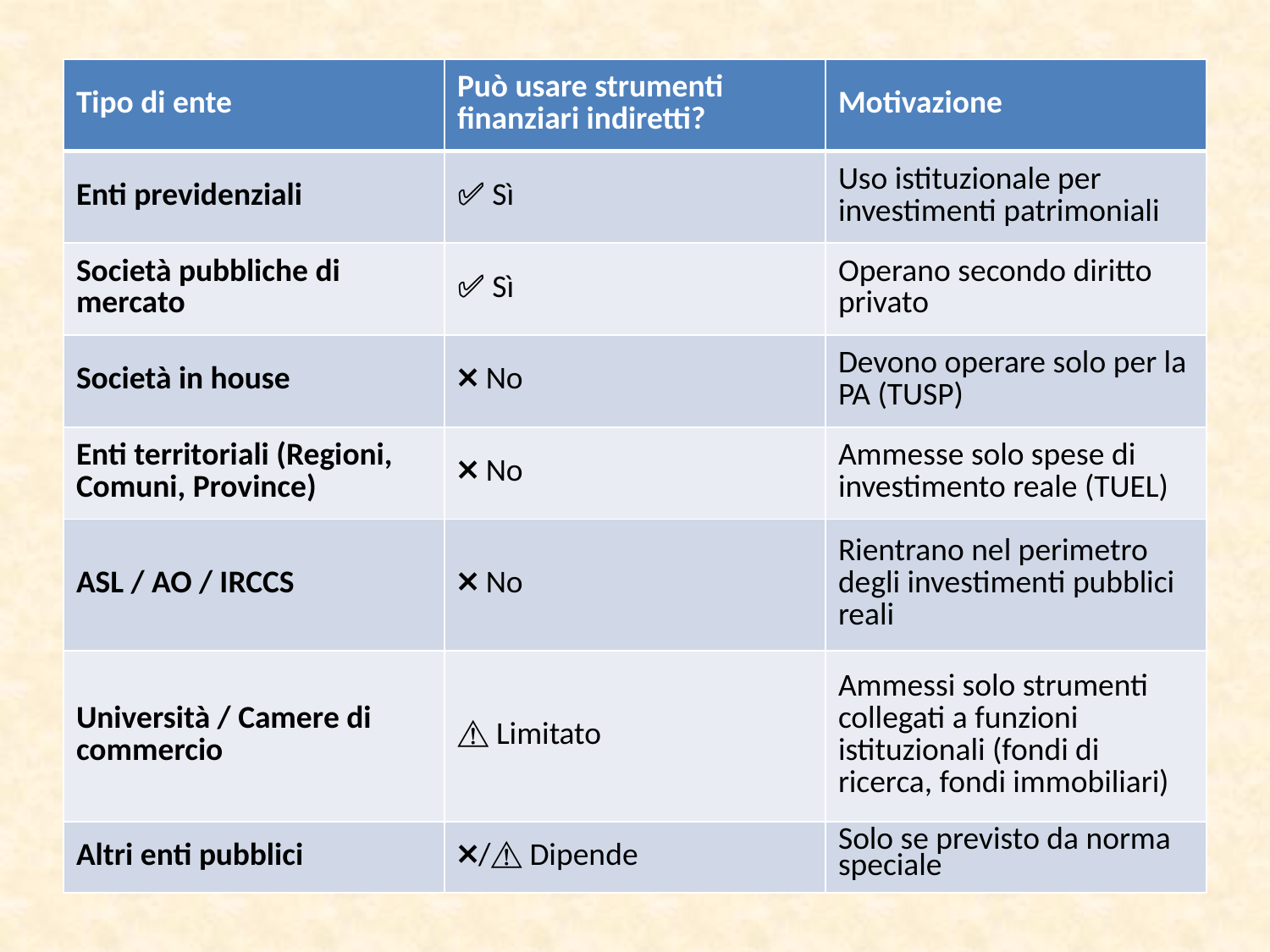

| Tipo di ente | Può usare strumenti finanziari indiretti? | Motivazione |
| --- | --- | --- |
| Enti previdenziali | ✅ Sì | Uso istituzionale per investimenti patrimoniali |
| Società pubbliche di mercato | ✅ Sì | Operano secondo diritto privato |
| Società in house | ❌ No | Devono operare solo per la PA (TUSP) |
| Enti territoriali (Regioni, Comuni, Province) | ❌ No | Ammesse solo spese di investimento reale (TUEL) |
| ASL / AO / IRCCS | ❌ No | Rientrano nel perimetro degli investimenti pubblici reali |
| Università / Camere di commercio | ⚠️ Limitato | Ammessi solo strumenti collegati a funzioni istituzionali (fondi di ricerca, fondi immobiliari) |
| Altri enti pubblici | ❌/⚠️ Dipende | Solo se previsto da norma speciale |